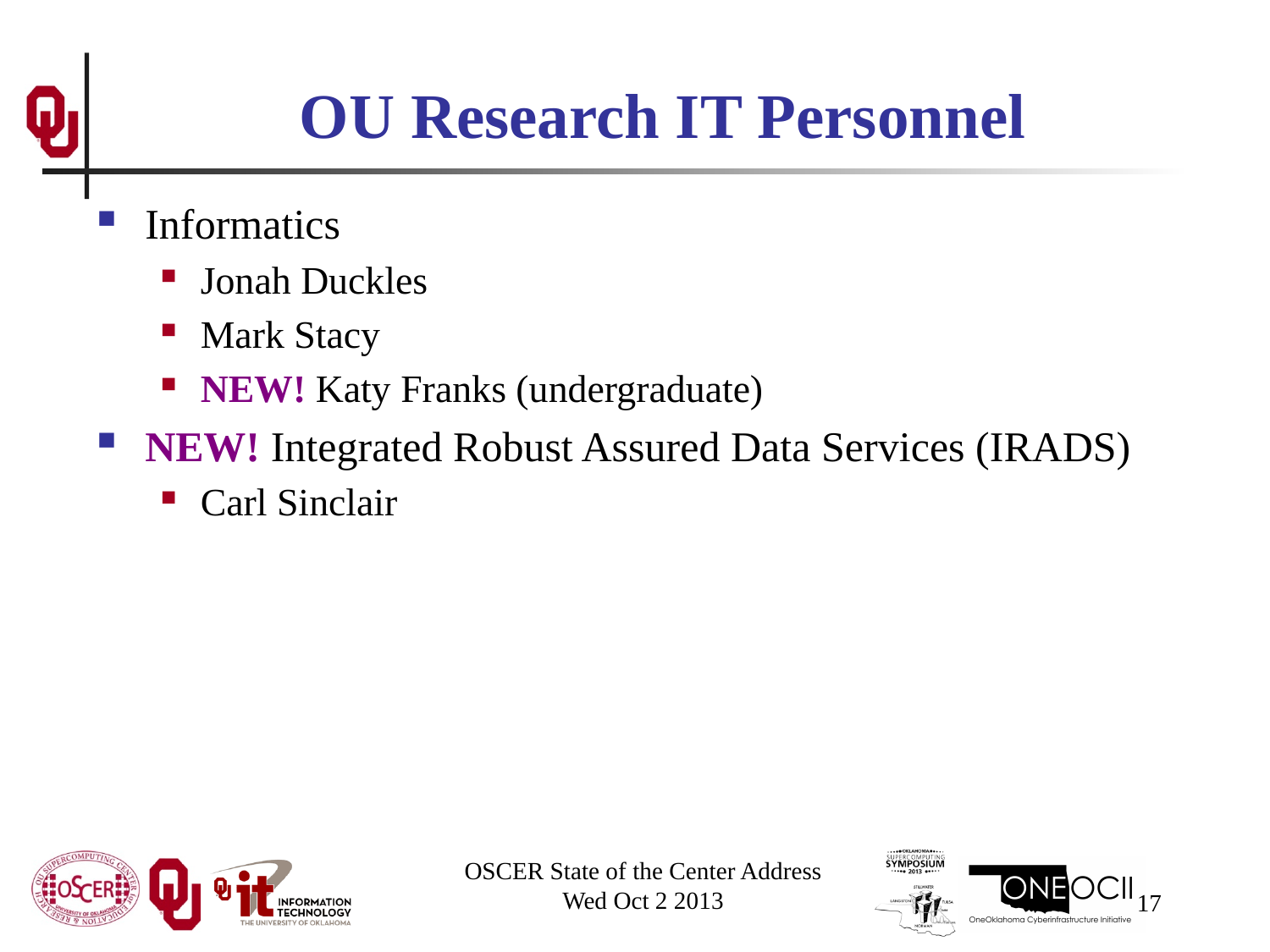

# OU Research IT Personnel
Informatics
Jonah Duckles
Mark Stacy
NEW! Katy Franks (undergraduate)
NEW! Integrated Robust Assured Data Services (IRADS)
Carl Sinclair
OSCER State of the Center Address
Wed Oct 2 2013
17